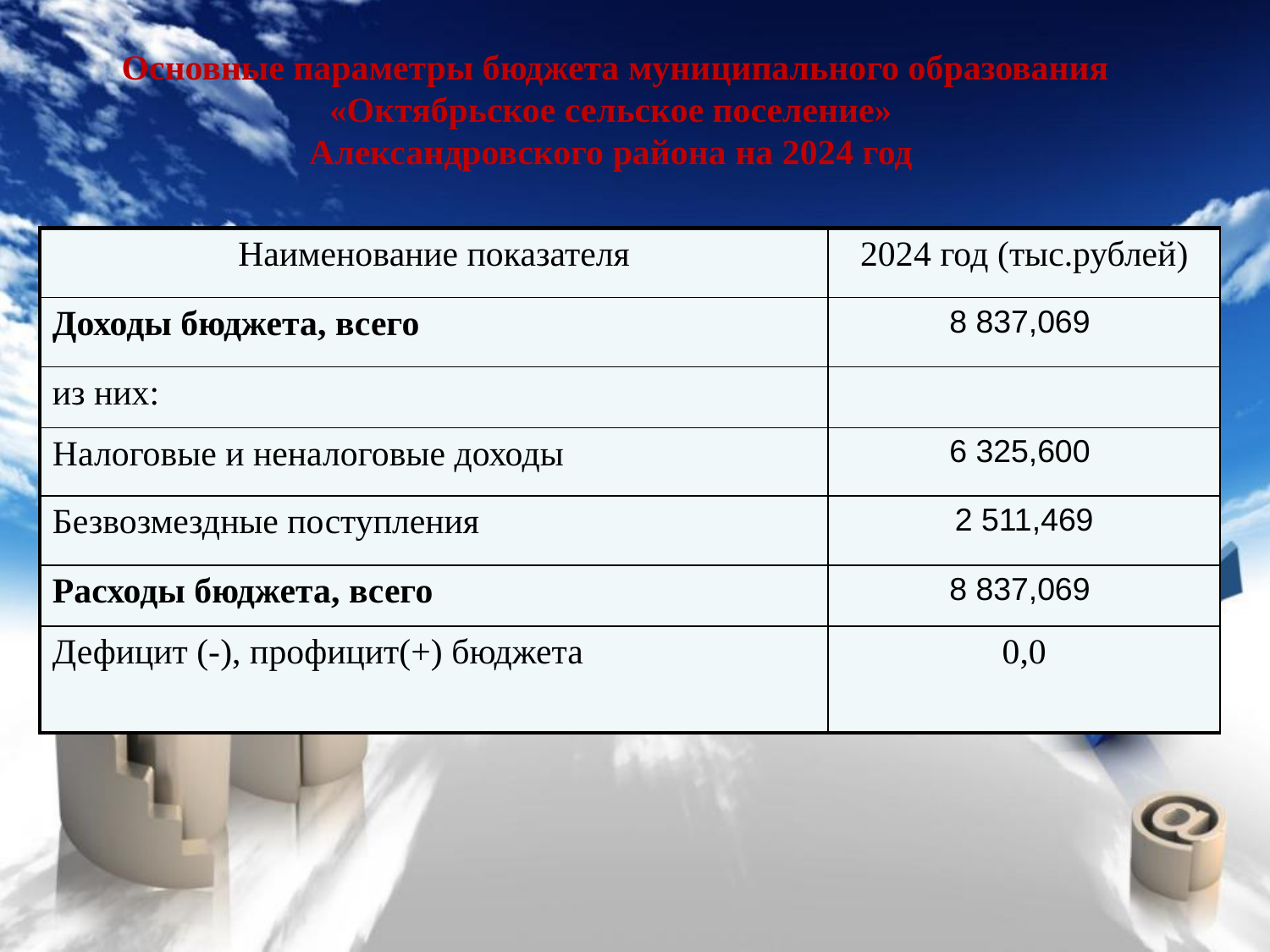

# Основные параметры бюджета муниципального образования «Октябрьское сельское поселение» Александровского района на 2024 год
| Наименование показателя | 2024 год (тыс.рублей) |
| --- | --- |
| Доходы бюджета, всего | 8 837,069 |
| из них: |  |
| Налоговые и неналоговые доходы | 6 325,600 |
| Безвозмездные поступления | 2 511,469 |
| Расходы бюджета, всего | 8 837,069 |
| Дефицит (-), профицит(+) бюджета | 0,0 |